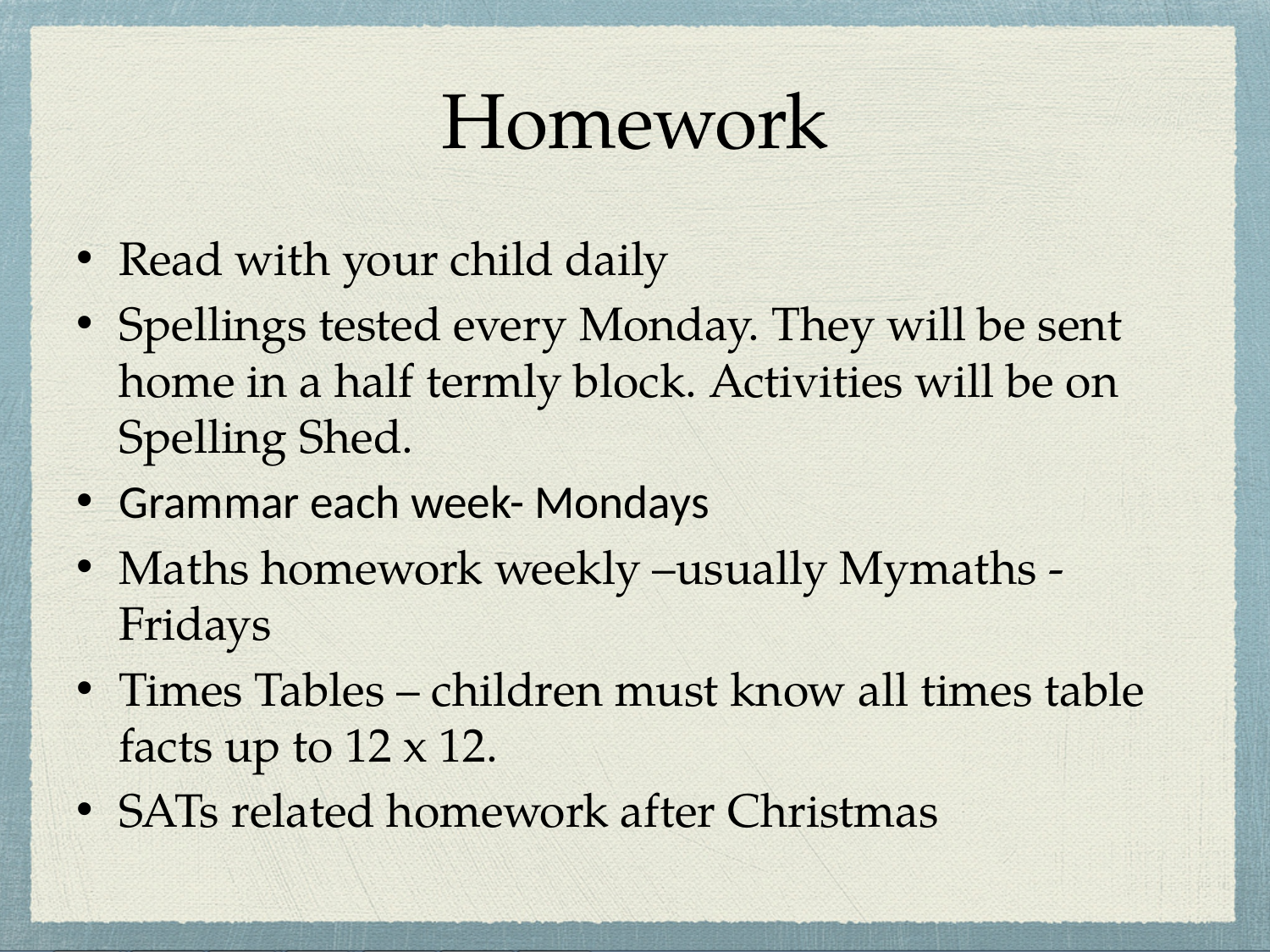

# Homework
Read with your child daily
Spellings tested every Monday. They will be sent home in a half termly block. Activities will be on Spelling Shed.
Grammar each week- Mondays
Maths homework weekly –usually Mymaths - Fridays
Times Tables – children must know all times table facts up to 12 x 12.
SATs related homework after Christmas